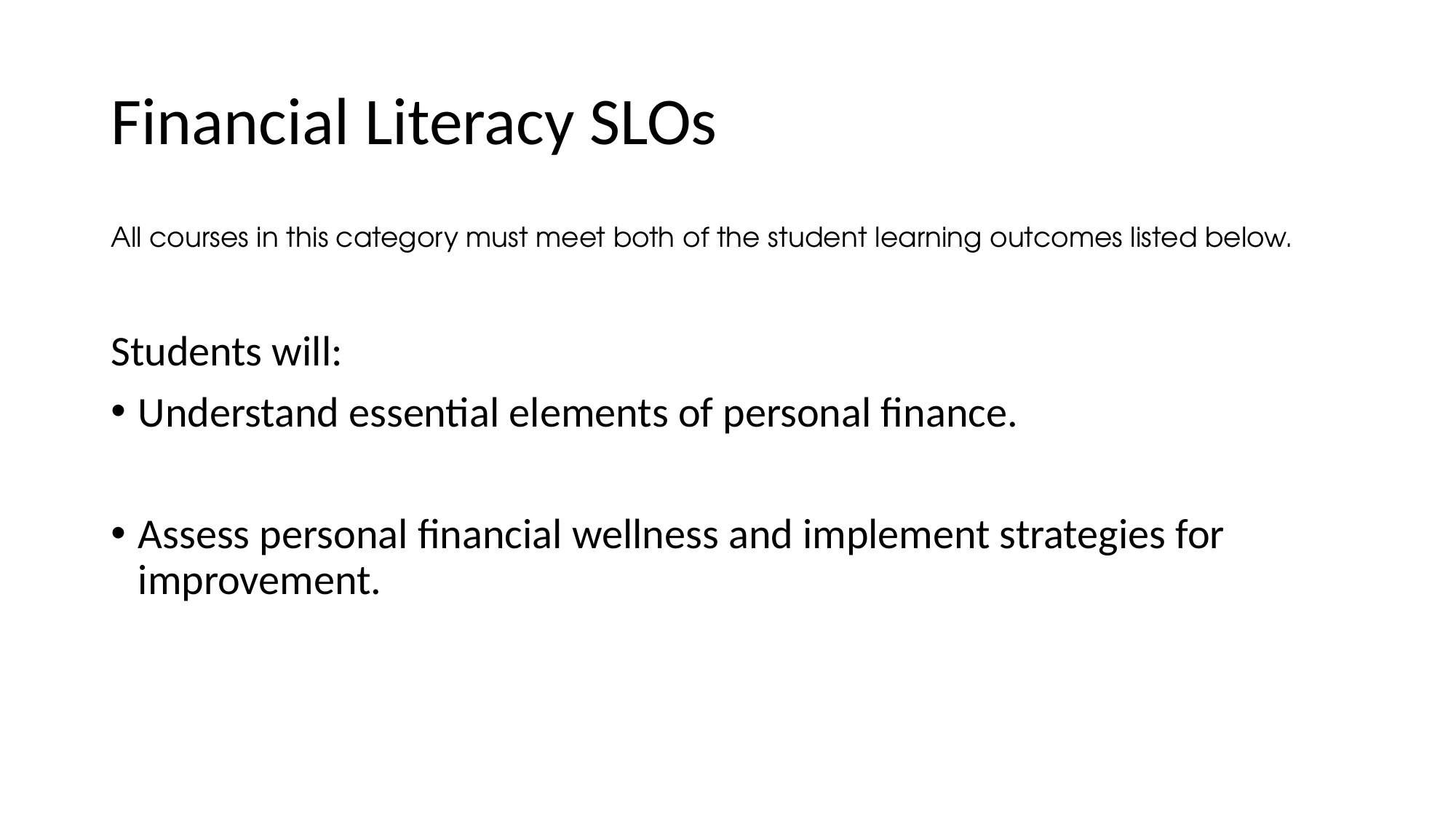

# Financial Literacy SLOs
All courses in this category must meet both of the student learning outcomes listed below.

Students will:
Understand essential elements of personal finance.

Assess personal financial wellness and implement strategies for improvement.